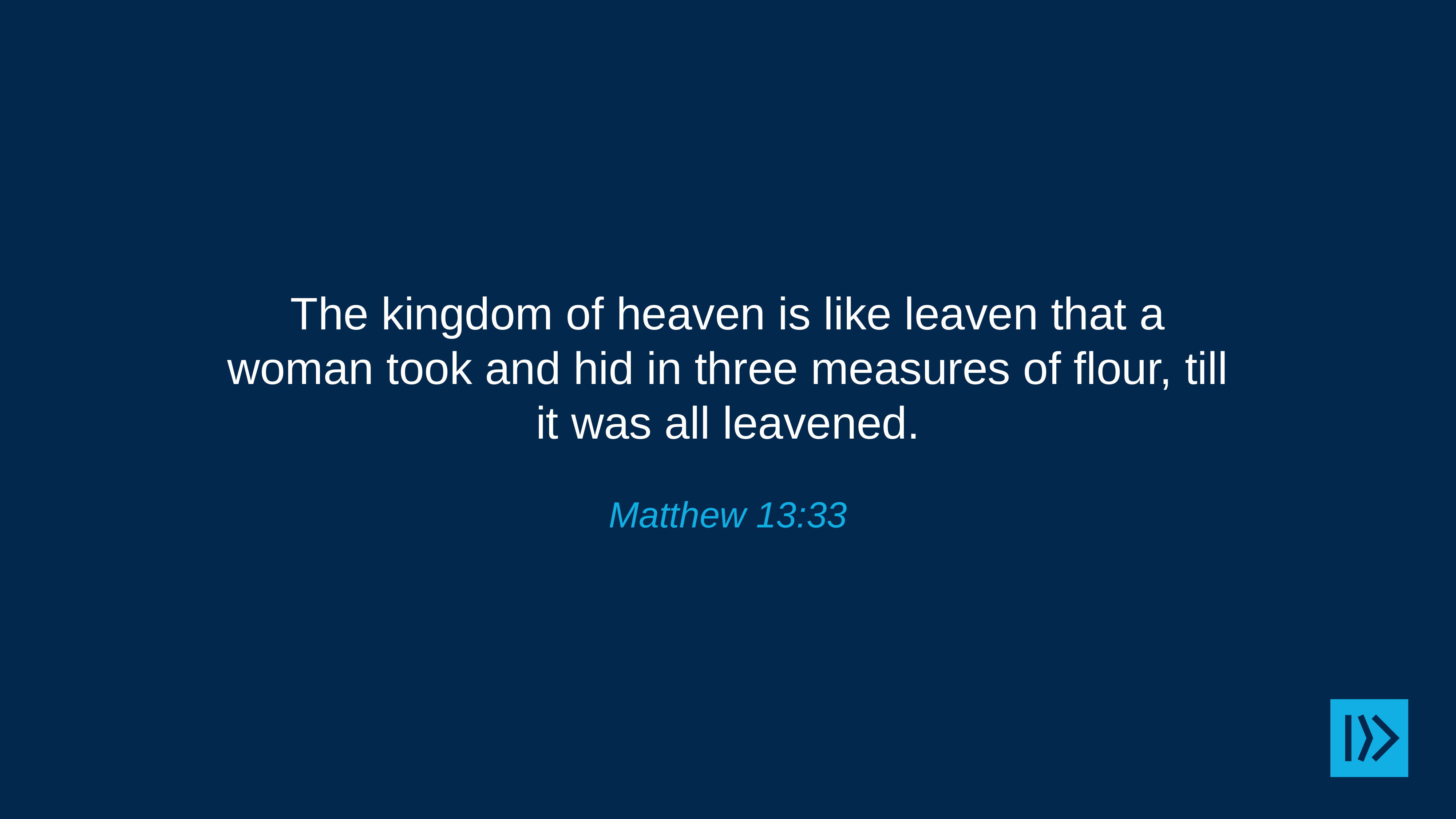

The kingdom of heaven is like leaven that a woman took and hid in three measures of flour, till it was all leavened.

Matthew 13:33